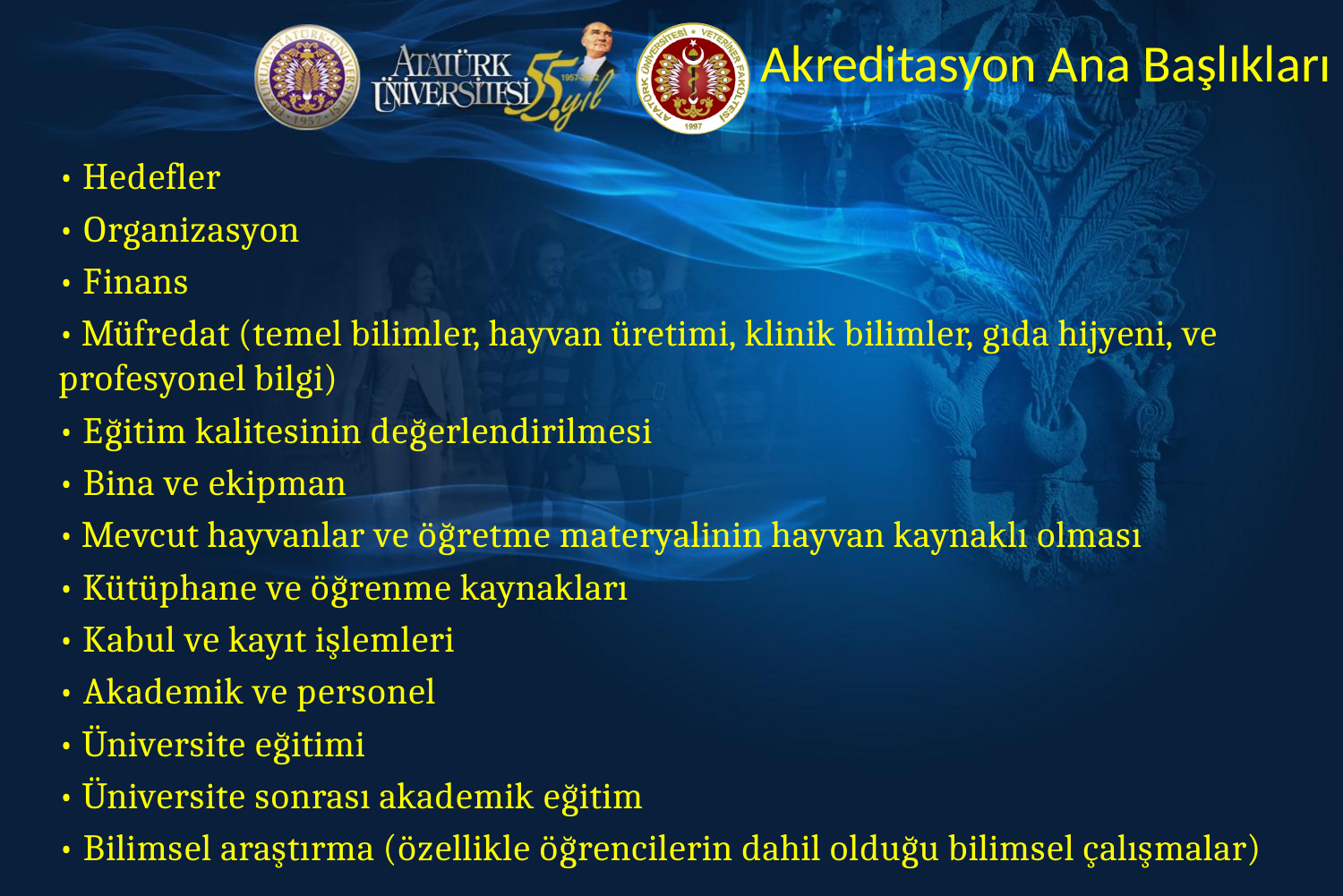

Akreditasyon Ana Başlıkları
• Hedefler
• Organizasyon
• Finans
• Müfredat (temel bilimler, hayvan üretimi, klinik bilimler, gıda hijyeni, ve profesyonel bilgi)
• Eğitim kalitesinin değerlendirilmesi
• Bina ve ekipman
• Mevcut hayvanlar ve öğretme materyalinin hayvan kaynaklı olması
• Kütüphane ve öğrenme kaynakları
• Kabul ve kayıt işlemleri
• Akademik ve personel
• Üniversite eğitimi
• Üniversite sonrası akademik eğitim
• Bilimsel araştırma (özellikle öğrencilerin dahil olduğu bilimsel çalışmalar)